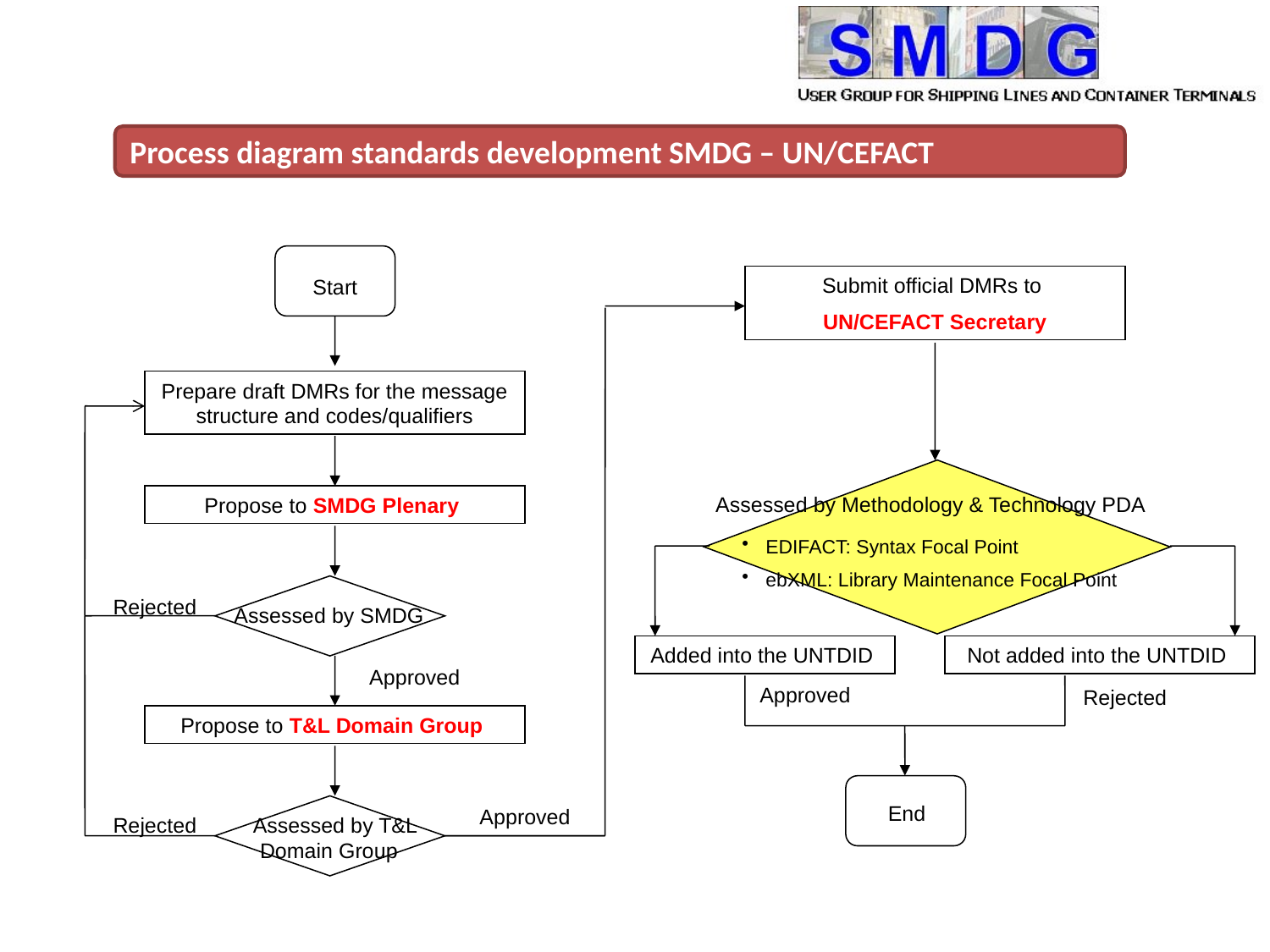

Process diagram standards development SMDG – UN/CEFACT

Start
Submit official DMRs to
UN/CEFACT Secretary

Prepare draft DMRs for the message structure and codes/qualifiers

Assessed by Methodology & Technology PDA
EDIFACT: Syntax Focal Point
ebXML: Library Maintenance Focal Point
Propose to SMDG Plenary

Assessed by SMDG
Rejected

Added into the UNTDID
Not added into the UNTDID

Approved
Approved

Rejected
Propose to T&L Domain Group

End

Assessed by T&L Domain Group
Approved
Rejected